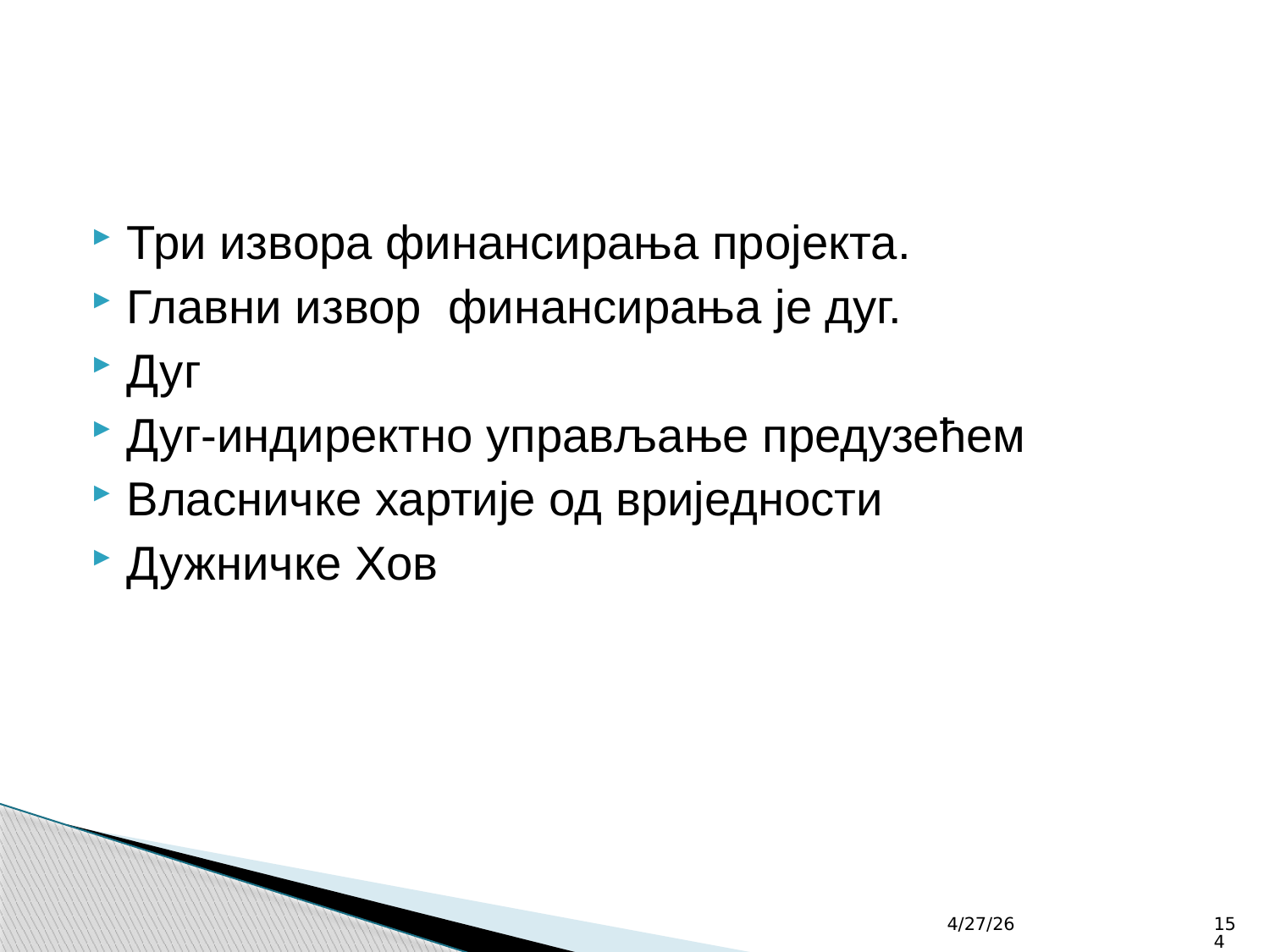

#
Три извора финансирања пројекта.
Главни извор  финансирања је дуг.
Дуг
Дуг-индиректно управљање предузећем
Власничке хартије од вриједности
Дужничке Хов

4/27/26
154